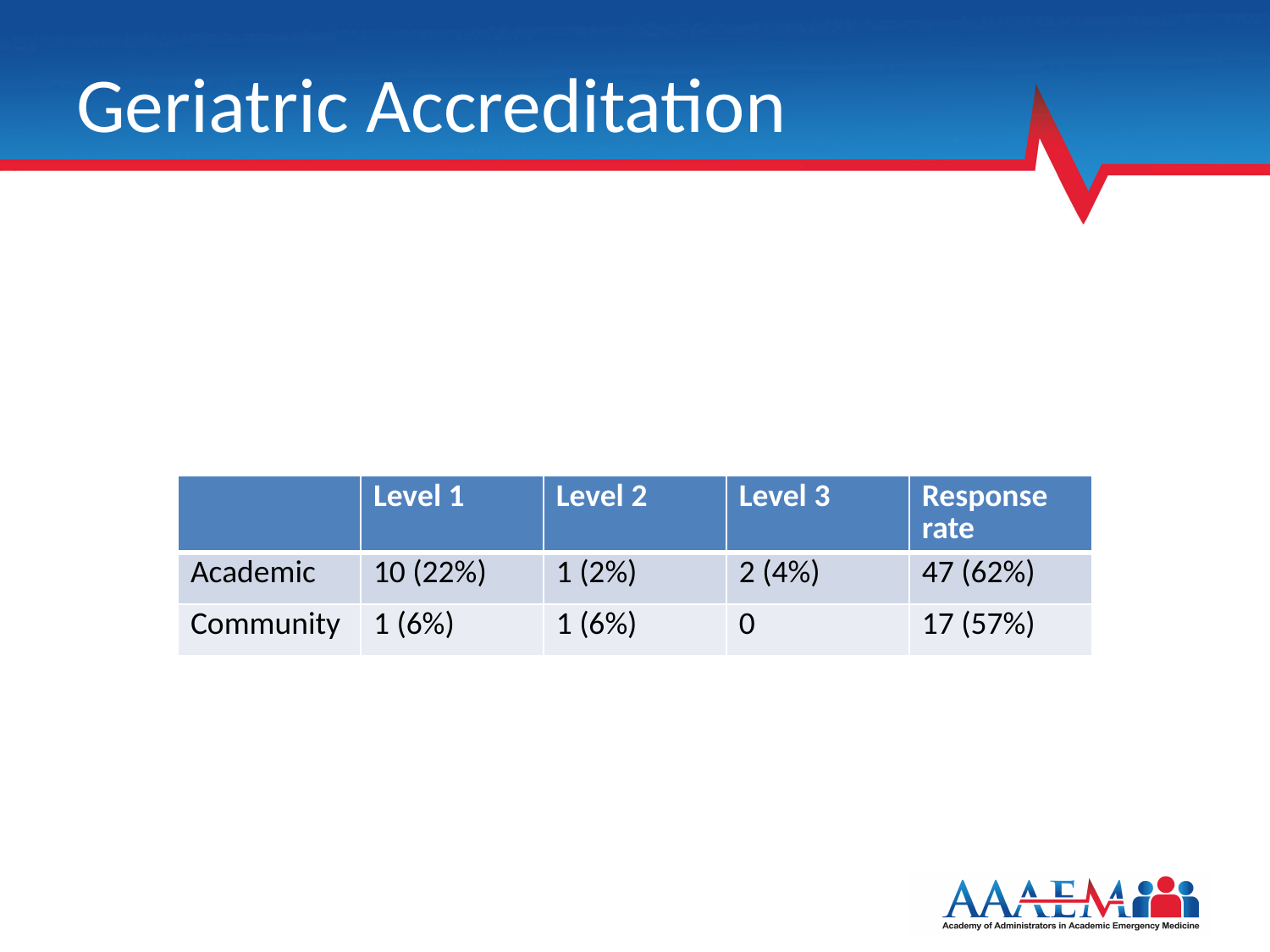

# Geriatric Accreditation
|  | Level 1 | Level 2 | Level 3 | Response rate |
| --- | --- | --- | --- | --- |
| Academic | 10 (22%) | 1 (2%) | 2 (4%) | 47 (62%) |
| Community | 1 (6%) | 1 (6%) | 0 | 17 (57%) |